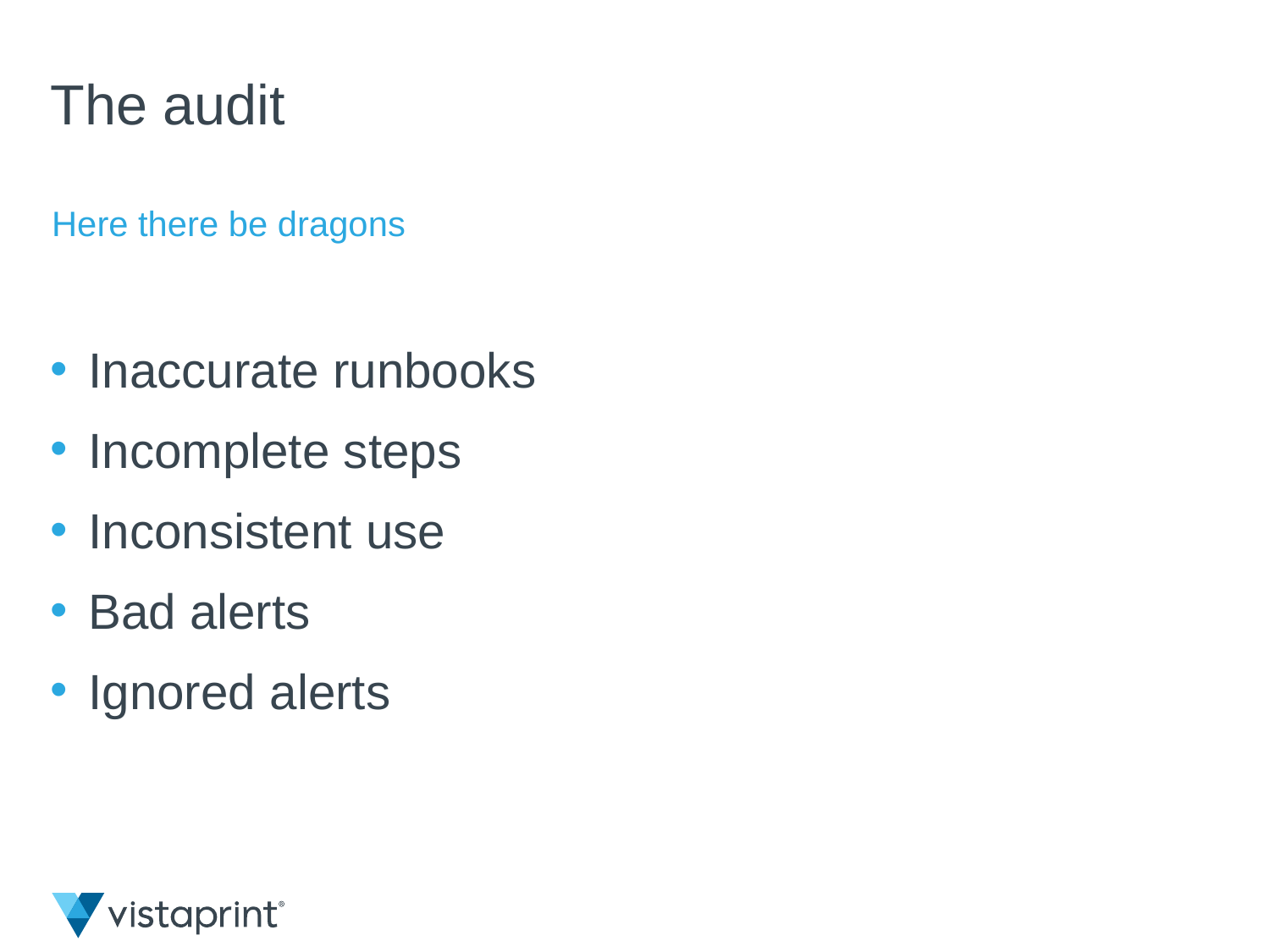

# The audit

Here there be dragons

 Inaccurate runbooks
 Incomplete steps
 Inconsistent use
 Bad alerts
 Ignored alerts

18